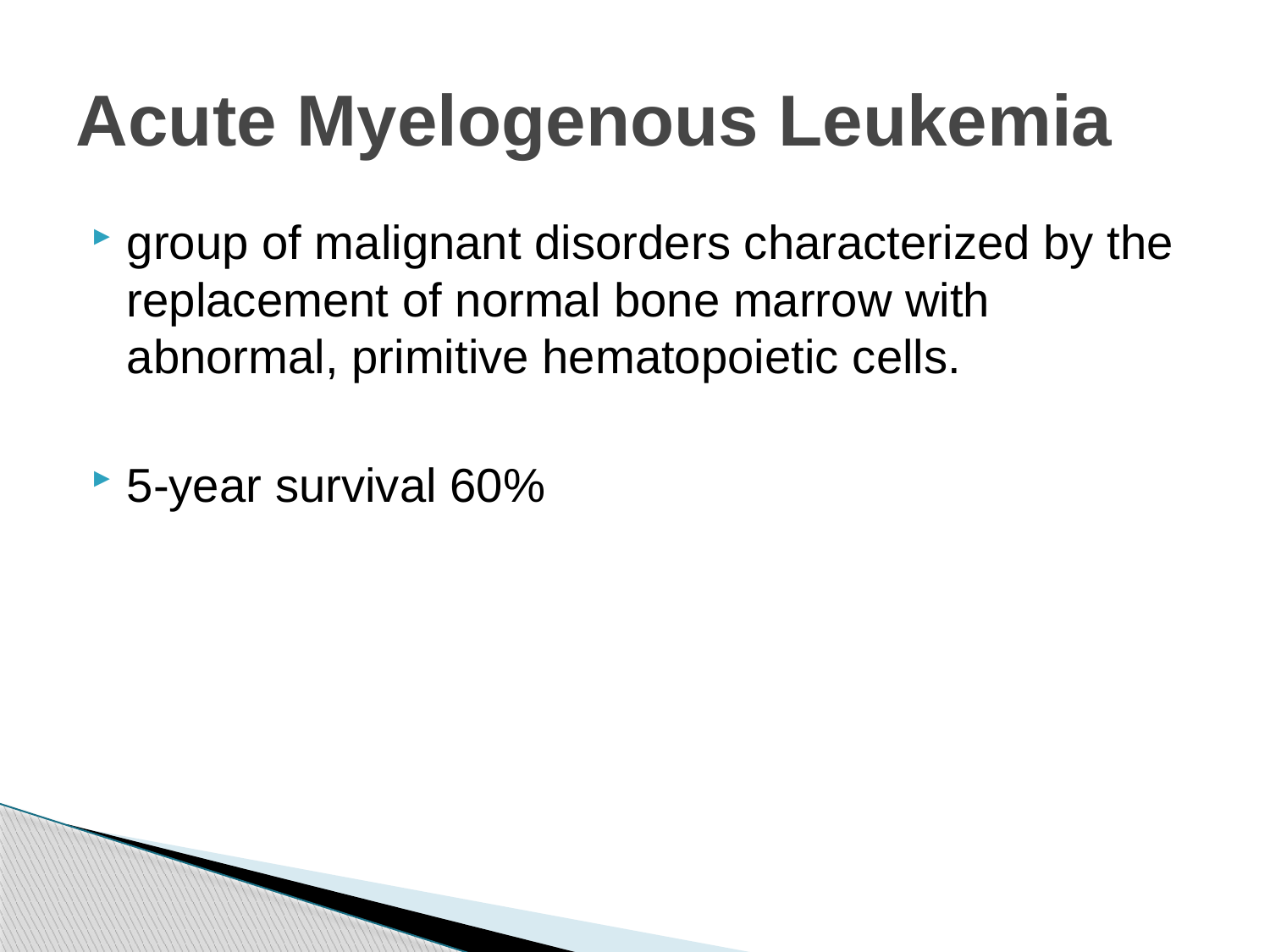

# Acute Myelogenous Leukemia
group of malignant disorders characterized by the replacement of normal bone marrow with abnormal, primitive hematopoietic cells.

5-year survival 60%